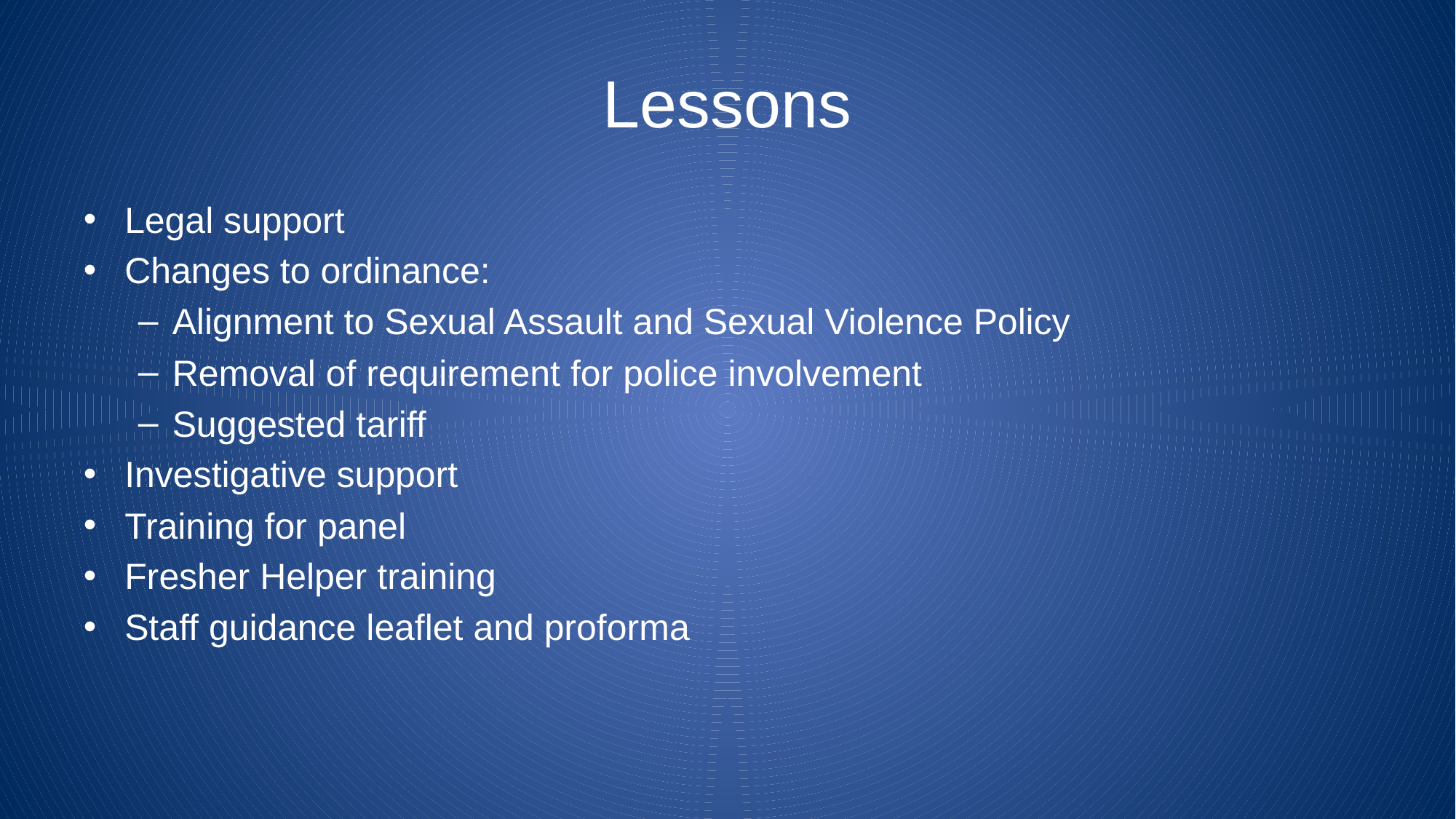

# Lessons
Legal support
Changes to ordinance:
Alignment to Sexual Assault and Sexual Violence Policy
Removal of requirement for police involvement
Suggested tariff
Investigative support
Training for panel
Fresher Helper training
Staff guidance leaflet and proforma